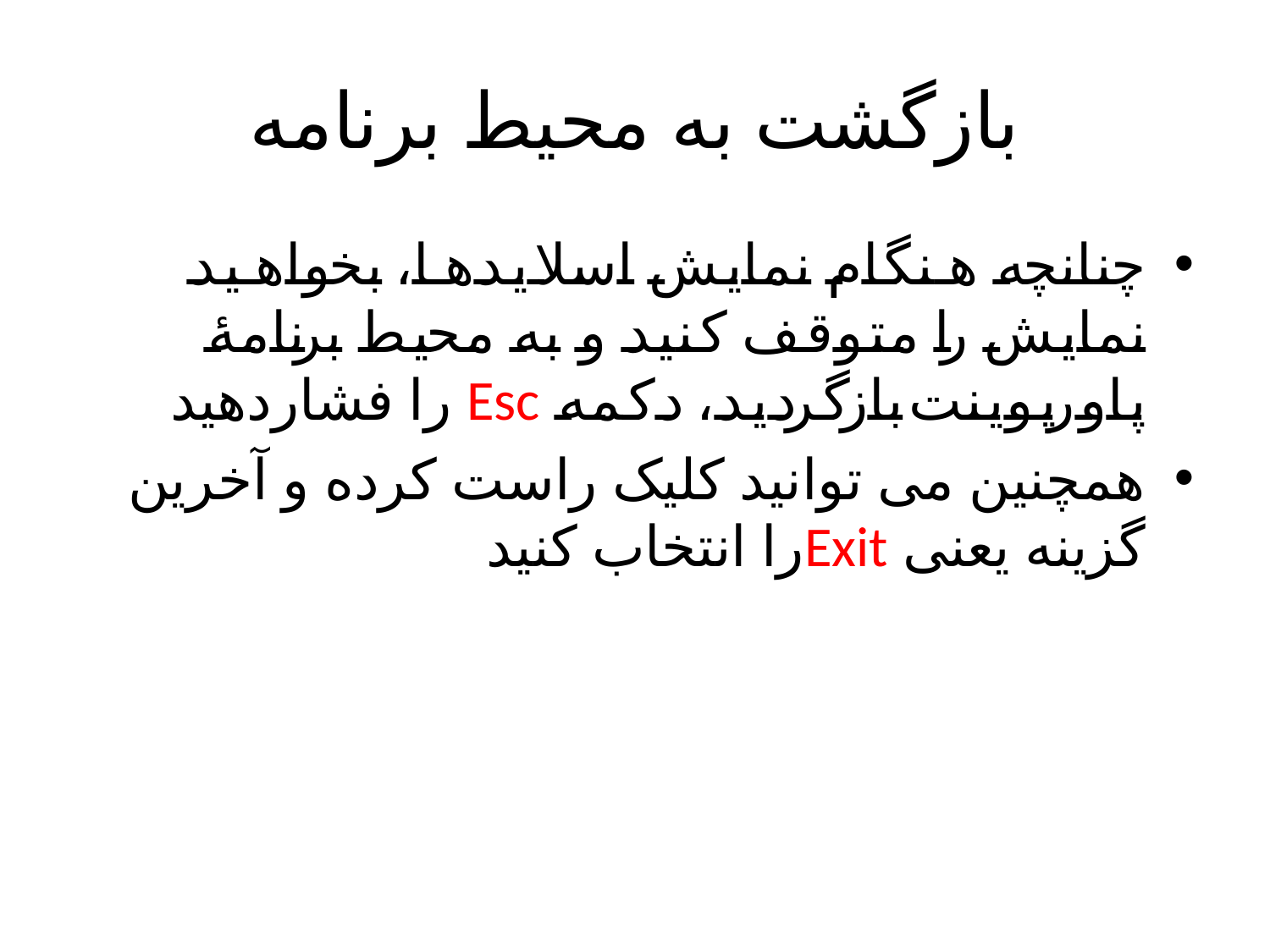

# بازگشت به محیط برنامه
چنانچه هنگام نمایش اسلایدها، بخواهید نمایش را متوقف کنید و به محیط برنامۀ پاورپوینت بازگردید، دکمه Esc را فشاردهید
همچنین می توانید کلیک راست کرده و آخرین گزینه یعنی Exitرا انتخاب کنید